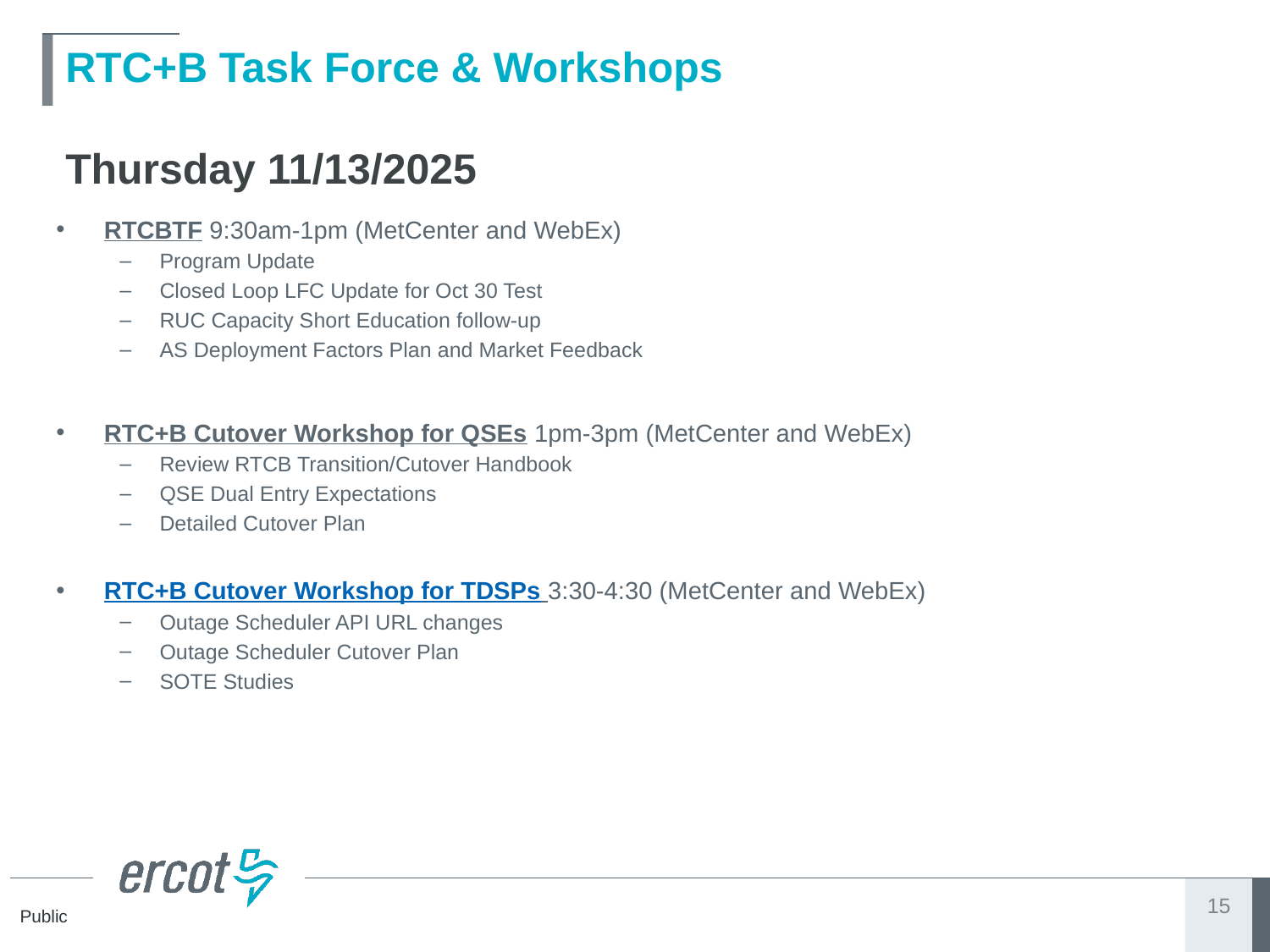

# RTC+B Task Force & Workshops Thursday 11/13/2025

RTCBTF 9:30am-1pm (MetCenter and WebEx)
Program Update
Closed Loop LFC Update for Oct 30 Test
RUC Capacity Short Education follow-up
AS Deployment Factors Plan and Market Feedback

RTC+B Cutover Workshop for QSEs 1pm-3pm (MetCenter and WebEx)
Review RTCB Transition/Cutover Handbook
QSE Dual Entry Expectations
Detailed Cutover Plan

RTC+B Cutover Workshop for TDSPs 3:30-4:30 (MetCenter and WebEx)
Outage Scheduler API URL changes
Outage Scheduler Cutover Plan
SOTE Studies

15